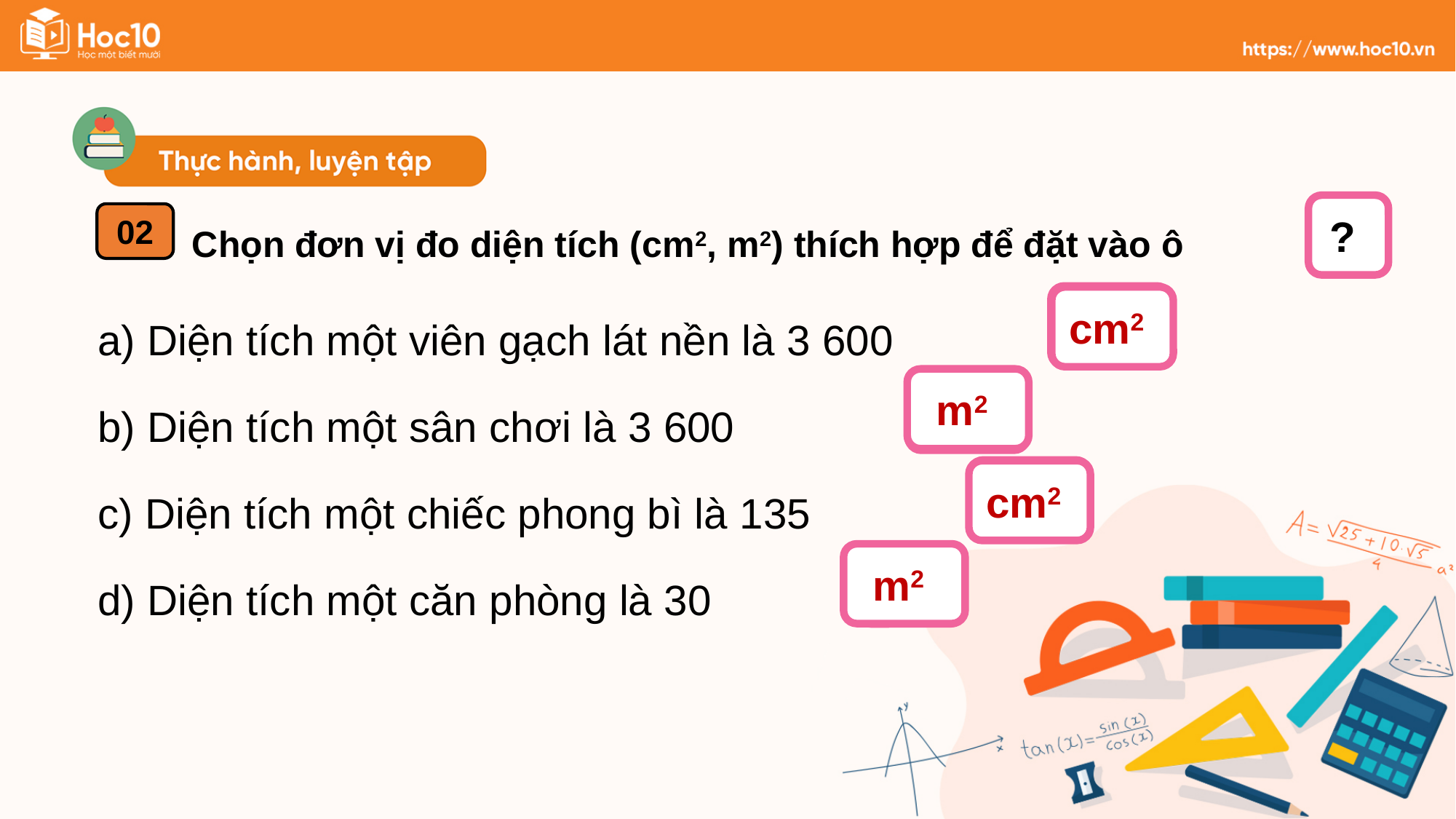

Chọn đơn vị đo diện tích (cm2, m2) thích hợp để đặt vào ô
?
02
a) Diện tích một viên gạch lát nền là 3 600
b) Diện tích một sân chơi là 3 600
c) Diện tích một chiếc phong bì là 135
d) Diện tích một căn phòng là 30
?
?
?
?
cm2
m2
cm2
m2